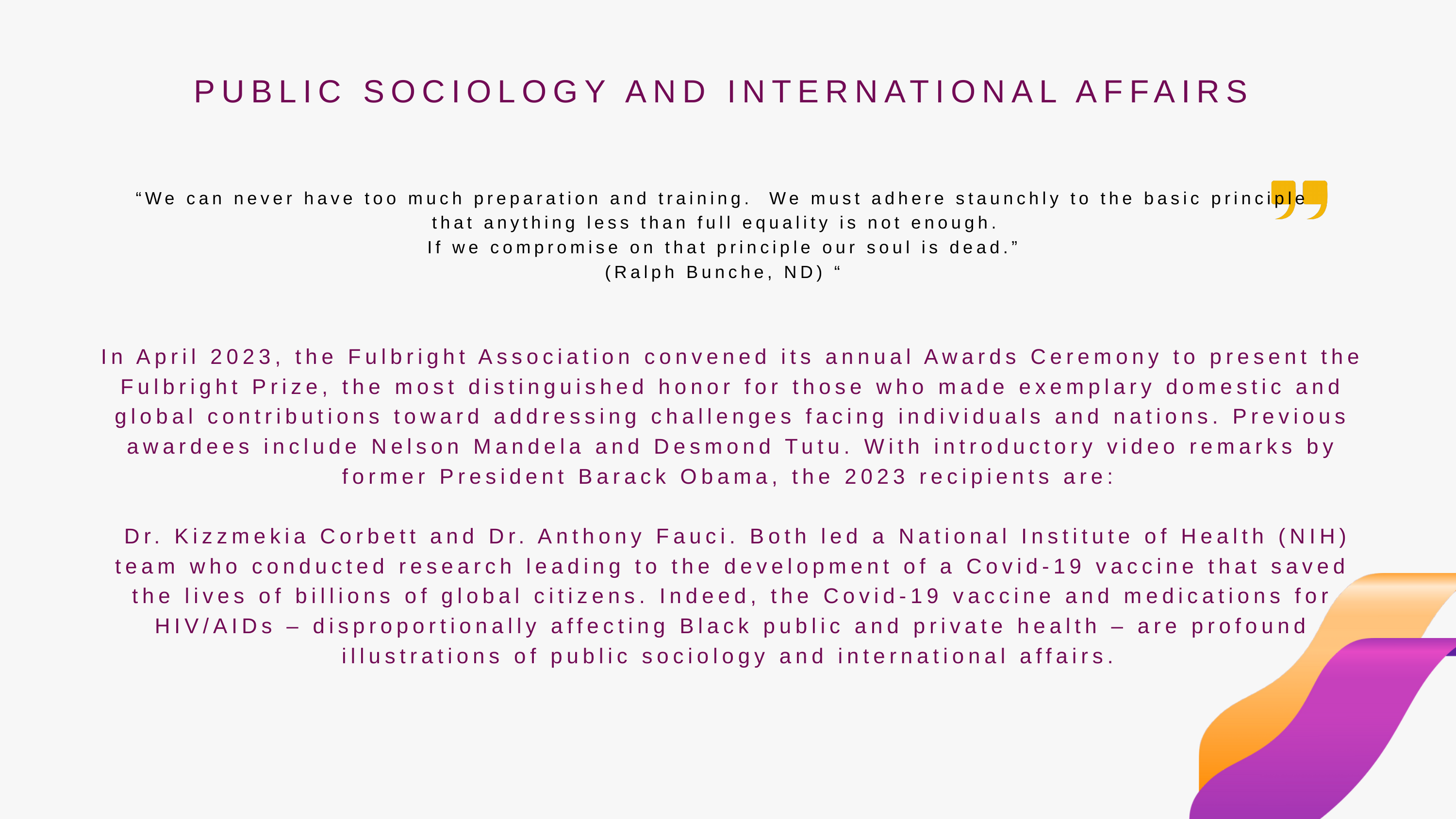

PUBLIC SOCIOLOGY AND INTERNATIONAL AFFAIRS

“We can never have too much preparation and training.  We must adhere staunchly to the basic principle that anything less than full equality is not enough.
 If we compromise on that principle our soul is dead.”
(Ralph Bunche, ND) “
In April 2023, the Fulbright Association convened its annual Awards Ceremony to present the Fulbright Prize, the most distinguished honor for those who made exemplary domestic and global contributions toward addressing challenges facing individuals and nations. Previous awardees include Nelson Mandela and Desmond Tutu. With introductory video remarks by former President Barack Obama, the 2023 recipients are:

 Dr. Kizzmekia Corbett and Dr. Anthony Fauci. Both led a National Institute of Health (NIH) team who conducted research leading to the development of a Covid-19 vaccine that saved the lives of billions of global citizens. Indeed, the Covid-19 vaccine and medications for HIV/AIDs – disproportionally affecting Black public and private health – are profound illustrations of public sociology and international affairs.